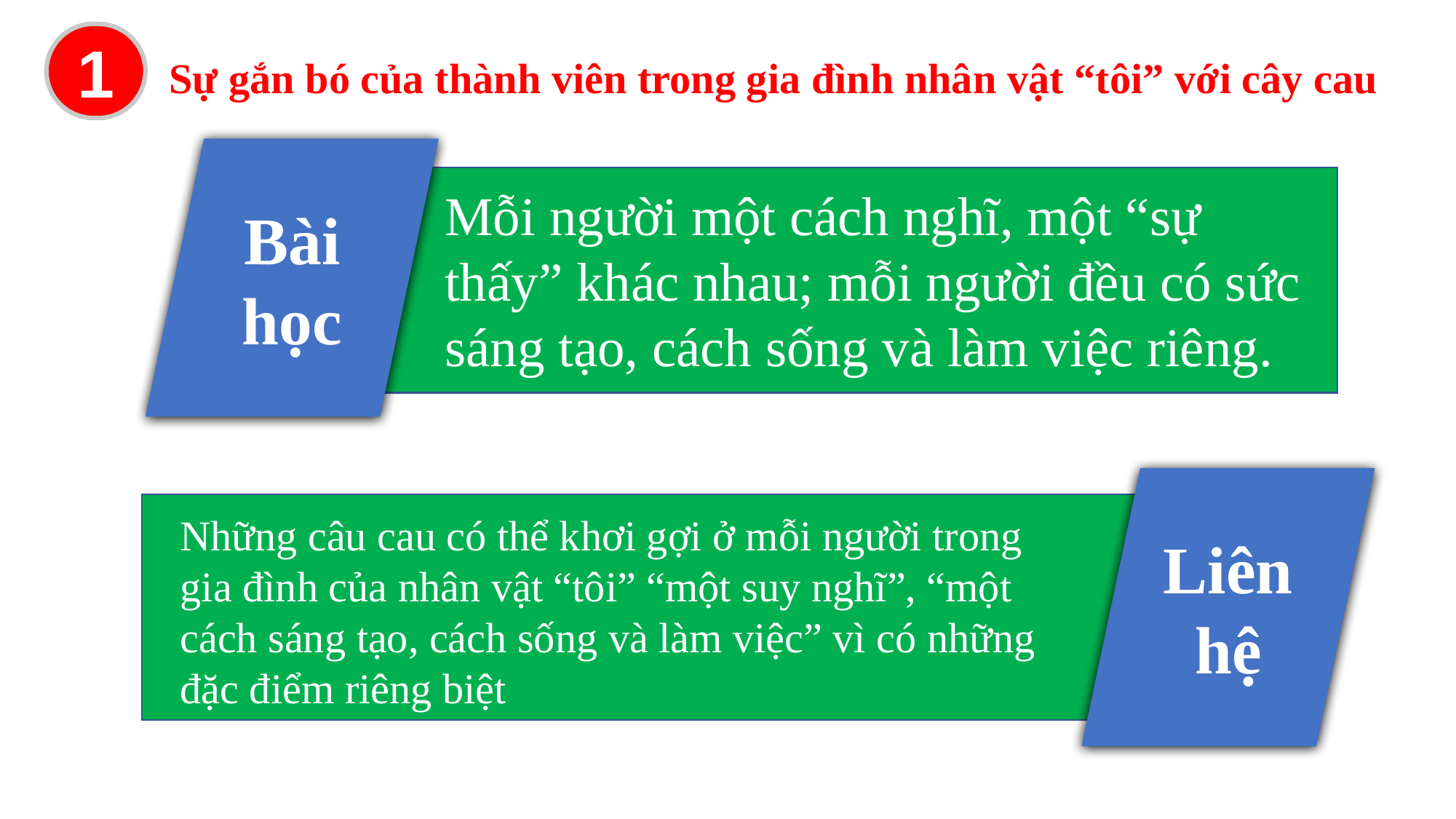

1
Sự gắn bó của thành viên trong gia đình nhân vật “tôi” với cây cau
Bài học

Mỗi người một cách nghĩ, một “sự thấy” khác nhau; mỗi người đều có sức sáng tạo, cách sống và làm việc riêng.
Liên hệ

Những câu cau có thể khơi gợi ở mỗi người trong gia đình của nhân vật “tôi” “một suy nghĩ”, “một cách sáng tạo, cách sống và làm việc” vì có những đặc điểm riêng biệt